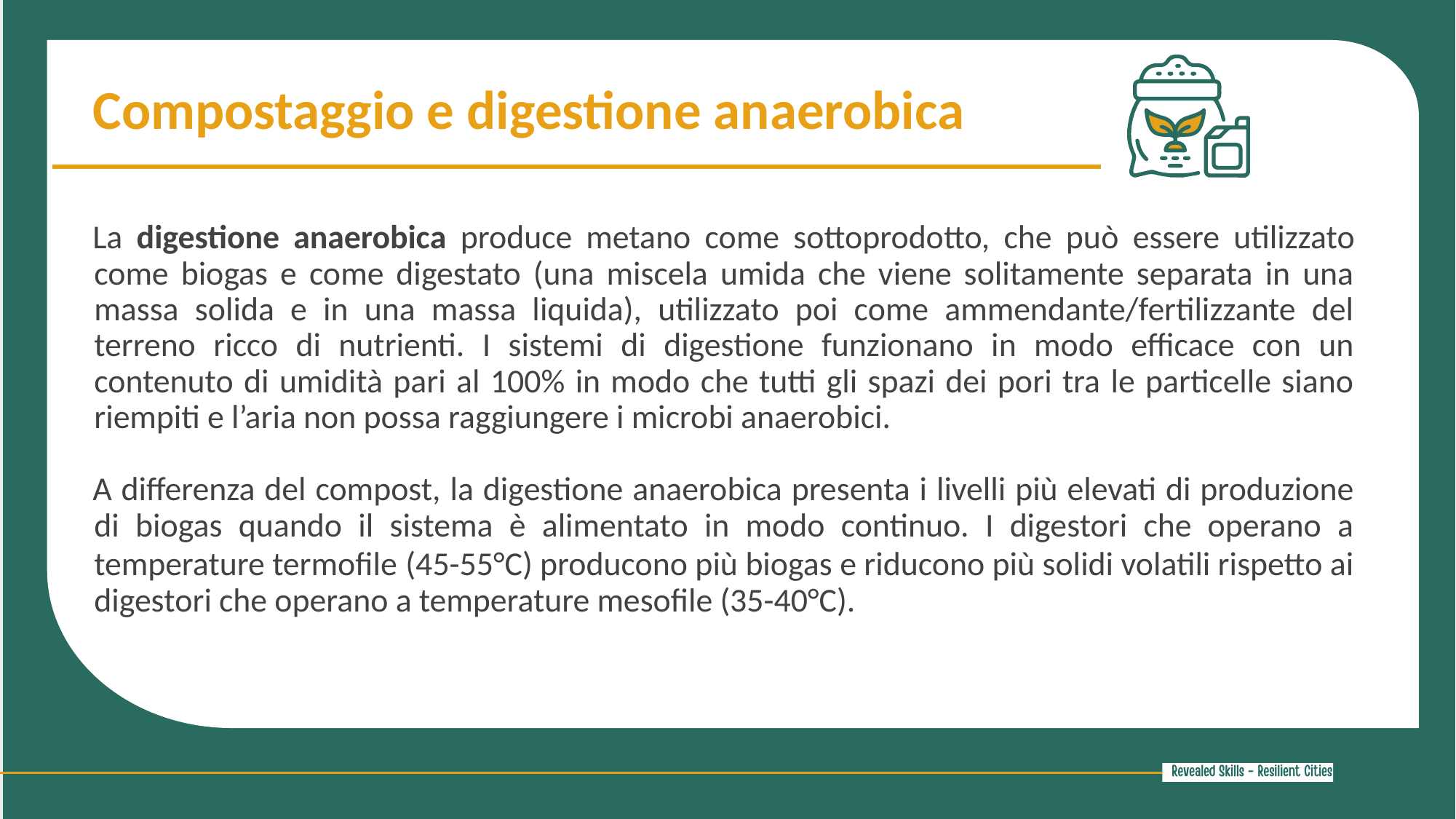

Compostaggio e digestione anaerobica

La digestione anaerobica produce metano come sottoprodotto, che può essere utilizzato come biogas e come digestato (una miscela umida che viene solitamente separata in una massa solida e in una massa liquida), utilizzato poi come ammendante/fertilizzante del terreno ricco di nutrienti. I sistemi di digestione funzionano in modo efficace con un contenuto di umidità pari al 100% in modo che tutti gli spazi dei pori tra le particelle siano riempiti e l’aria non possa raggiungere i microbi anaerobici.

A differenza del compost, la digestione anaerobica presenta i livelli più elevati di produzione di biogas quando il sistema è alimentato in modo continuo. I digestori che operano a temperature termofile (45-55°C) producono più biogas e riducono più solidi volatili rispetto ai digestori che operano a temperature mesofile (35-40°C).